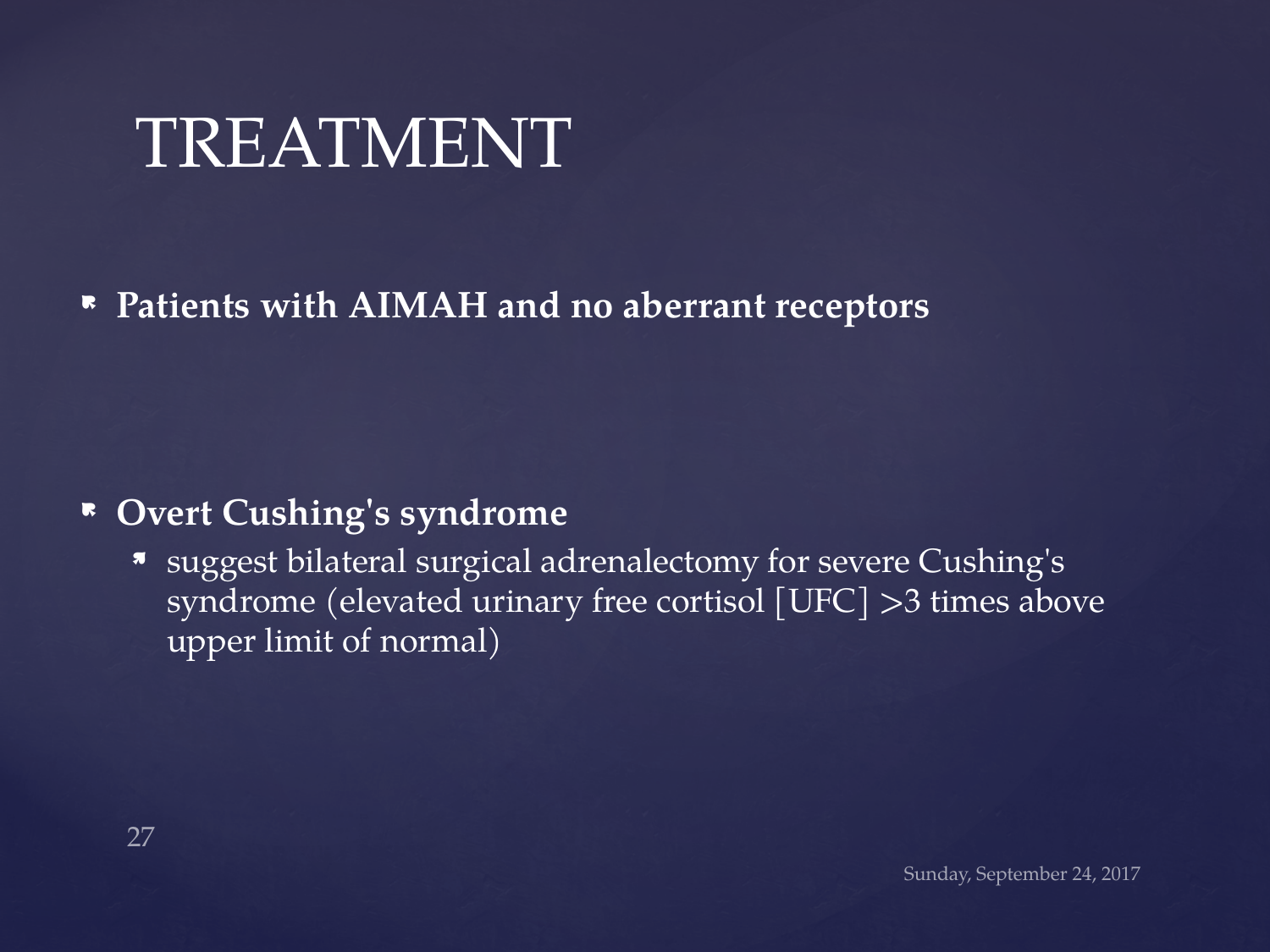

# TREATMENT
Patients with AIMAH and no aberrant receptors

Overt Cushing's syndrome
suggest bilateral surgical adrenalectomy for severe Cushing's syndrome (elevated urinary free cortisol [UFC] >3 times above upper limit of normal)

27

Sunday, September 24, 2017